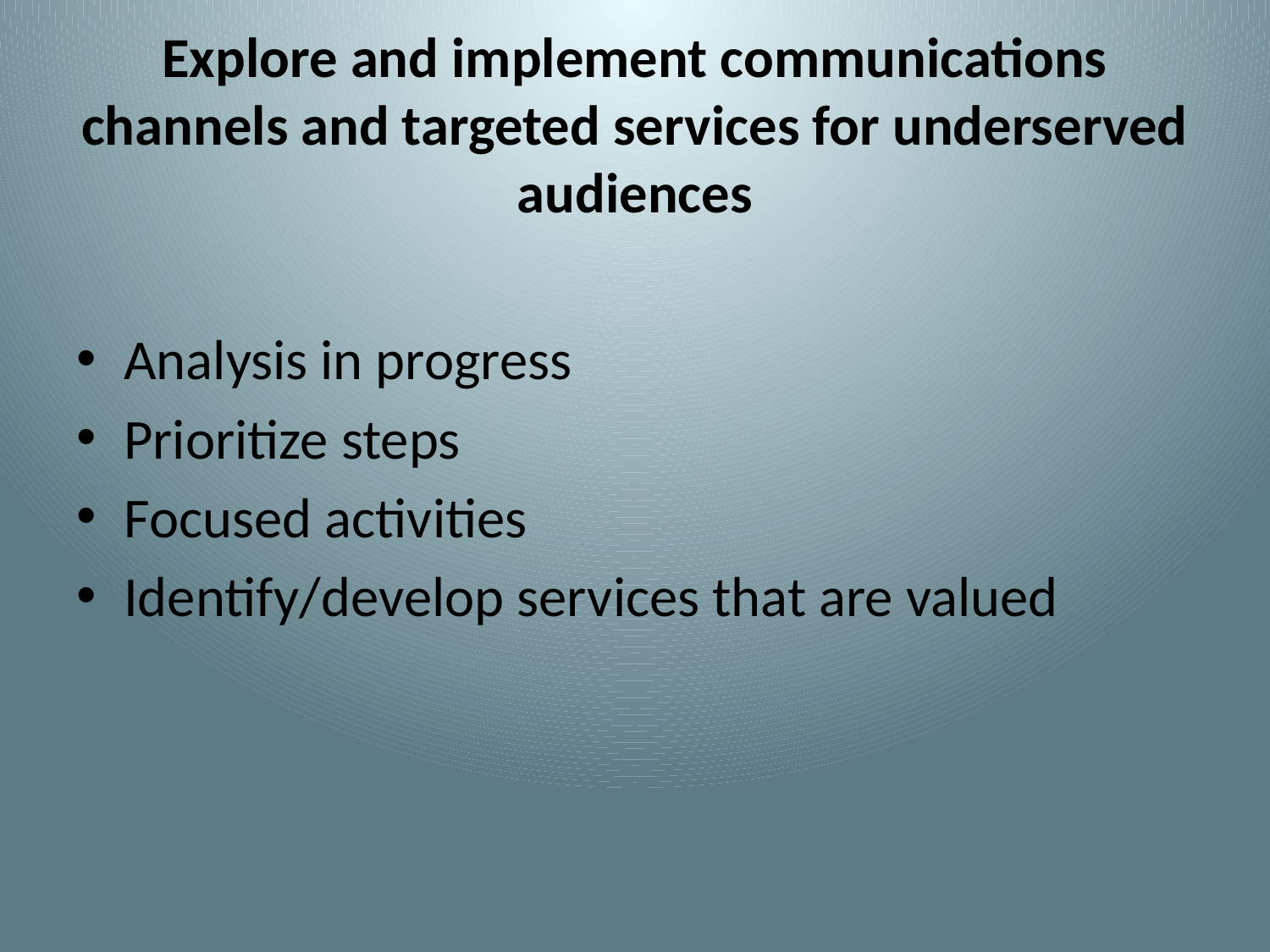

# Explore and implement communications channels and targeted services for underserved audiences
Analysis in progress
Prioritize steps
Focused activities
Identify/develop services that are valued